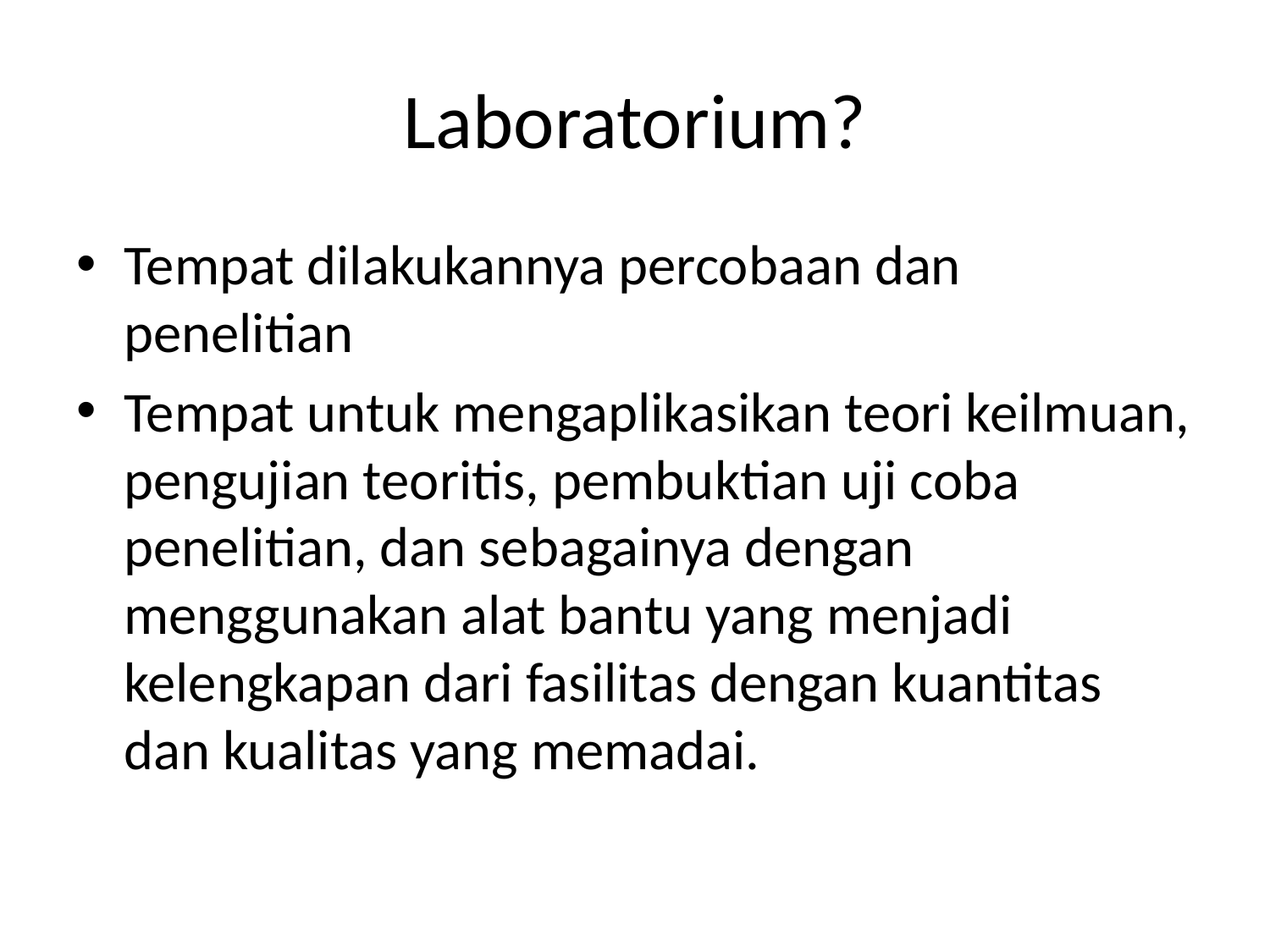

# Laboratorium?
Tempat dilakukannya percobaan dan penelitian
Tempat untuk mengaplikasikan teori keilmuan, pengujian teoritis, pembuktian uji coba penelitian, dan sebagainya dengan menggunakan alat bantu yang menjadi kelengkapan dari fasilitas dengan kuantitas dan kualitas yang memadai.